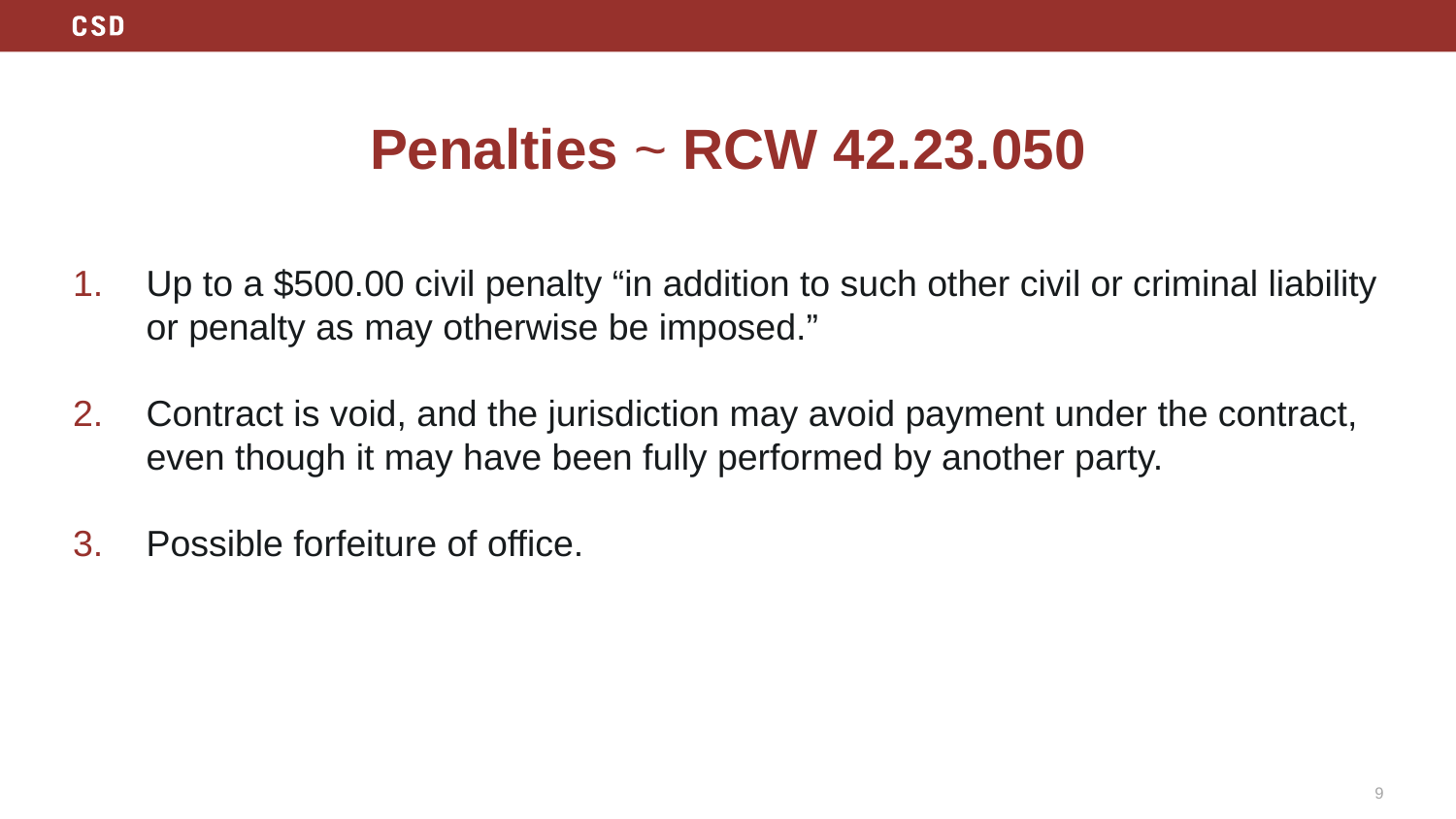

# Penalties ~ RCW 42.23.050

Up to a $500.00 civil penalty “in addition to such other civil or criminal liability or penalty as may otherwise be imposed.”
Contract is void, and the jurisdiction may avoid payment under the contract, even though it may have been fully performed by another party.
Possible forfeiture of office.